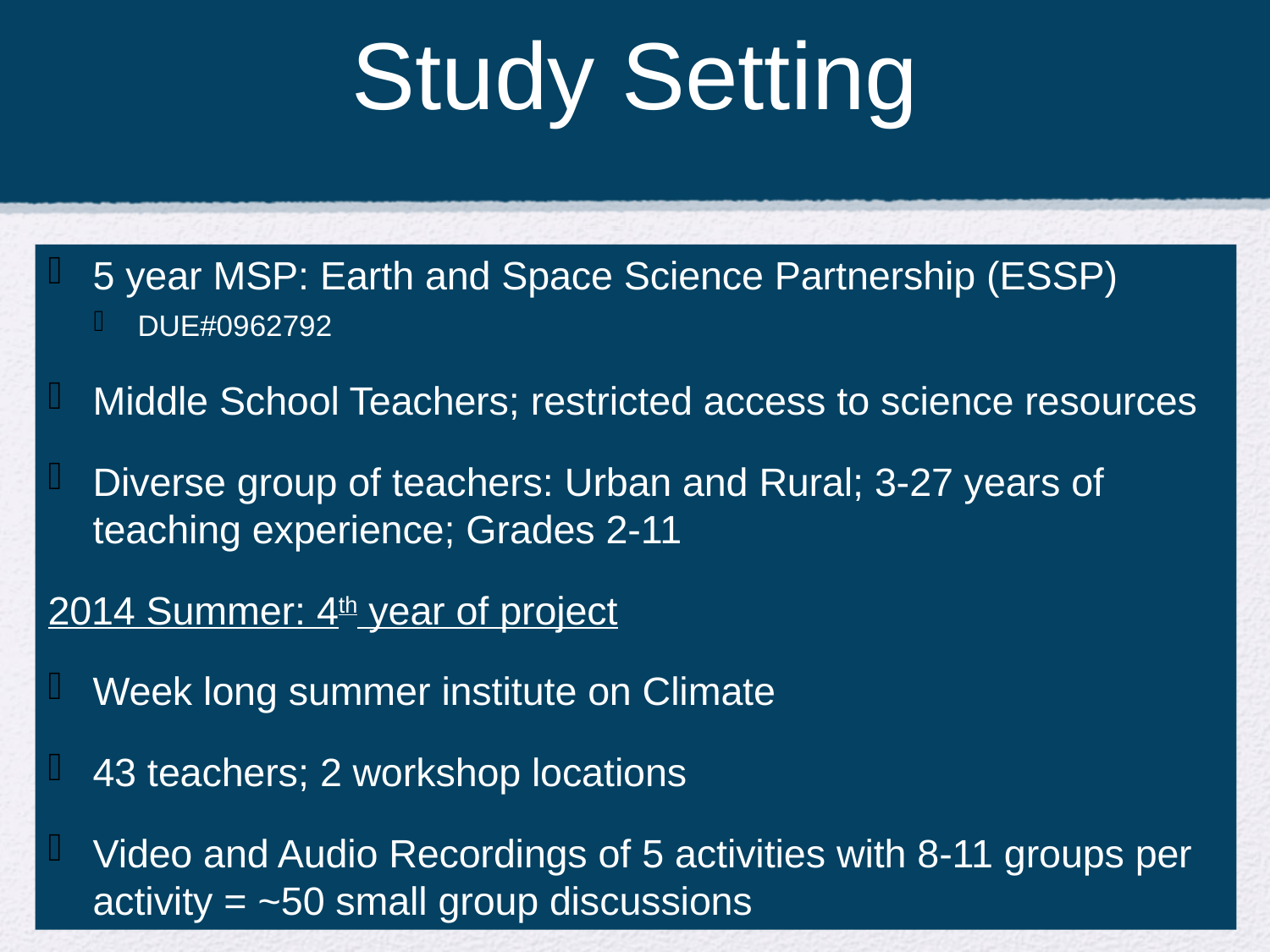

# Study Setting
5 year MSP: Earth and Space Science Partnership (ESSP)
DUE#0962792
Middle School Teachers; restricted access to science resources
Diverse group of teachers: Urban and Rural; 3-27 years of teaching experience; Grades 2-11
2014 Summer: 4th year of project
Week long summer institute on Climate
43 teachers; 2 workshop locations
Video and Audio Recordings of 5 activities with 8-11 groups per activity = ~50 small group discussions